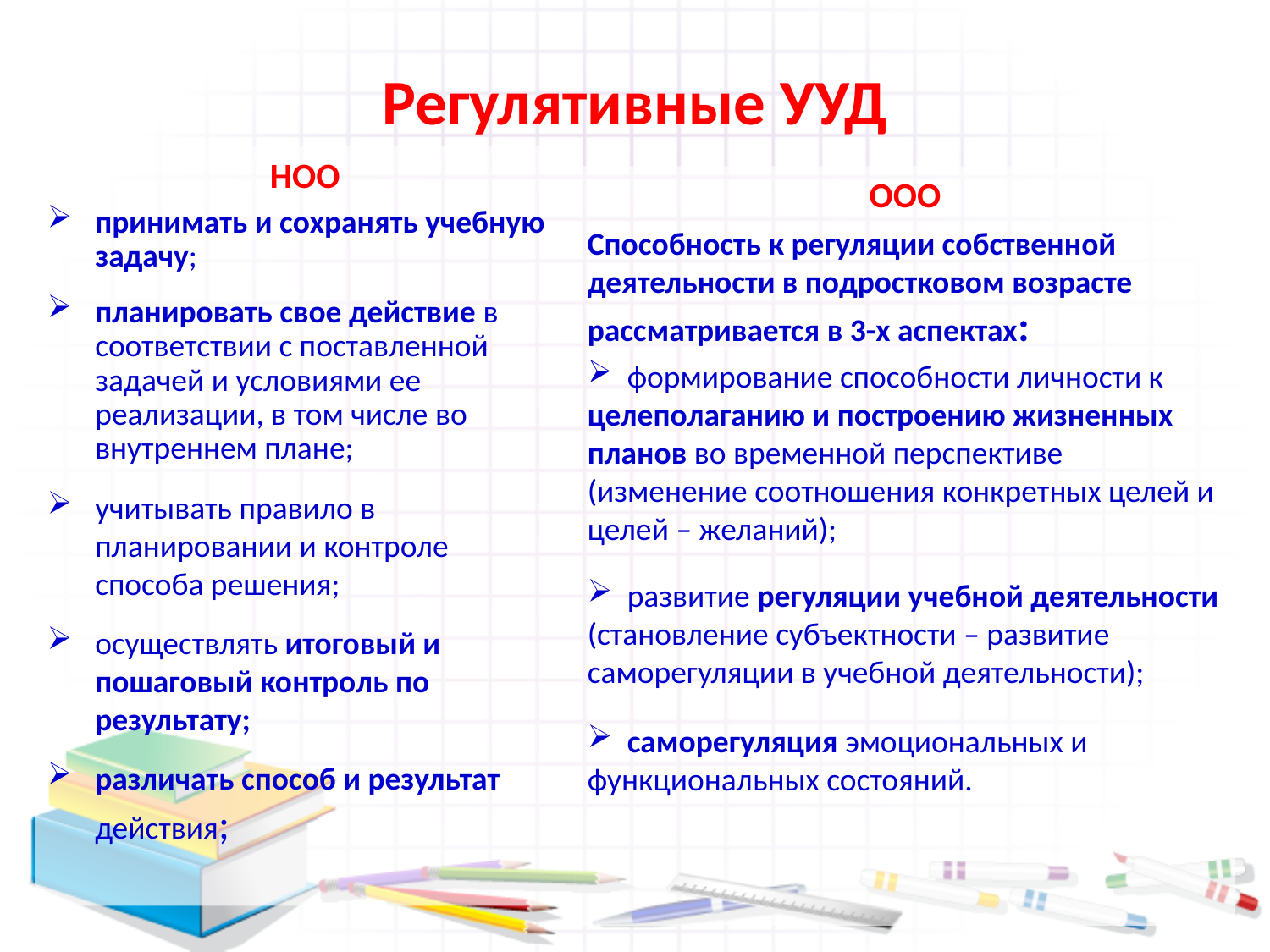

# Регулятивные УУД
НОО
принимать и сохранять учебную задачу;
планировать свое действие в соответствии с поставленной задачей и условиями ее реализации, в том числе во внутреннем плане;
учитывать правило в планировании и контроле способа решения;
осуществлять итоговый и пошаговый контроль по результату;
различать способ и результат действия;
ООО
Способность к регуляции собственной деятельности в подростковом возрасте рассматривается в 3-х аспектах:
  формирование способности личности к целеполаганию и построению жизненных планов во временной перспективе (изменение соотношения конкретных целей и целей – желаний);

  развитие регуляции учебной деятельности (становление субъектности – развитие саморегуляции в учебной деятельности);

  саморегуляция эмоциональных и функциональных состояний.